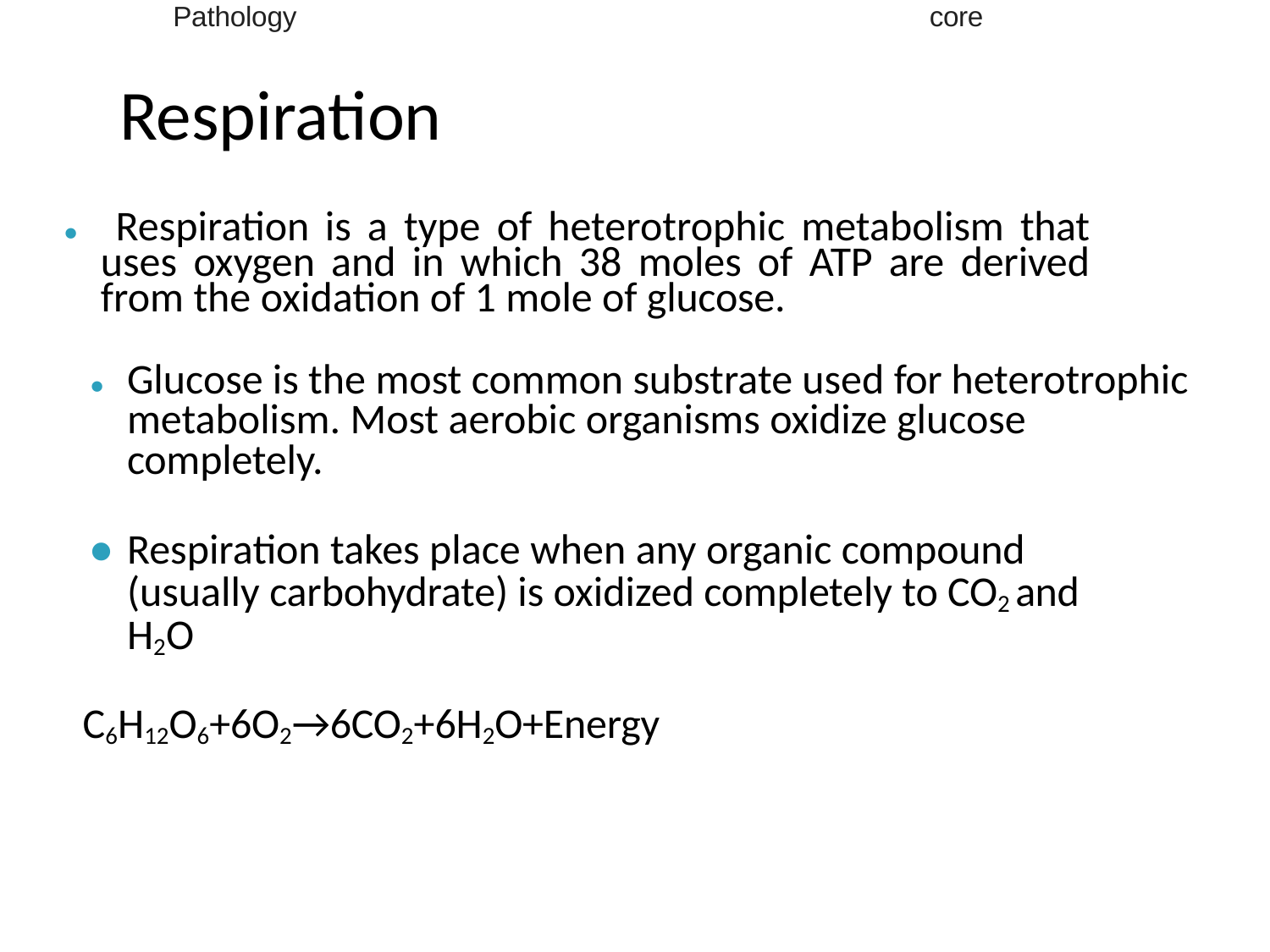

Pathology
core
Respiration
# ⦁  Respiration is a type of heterotrophic metabolism that uses oxygen and in which 38 moles of ATP are derived from the oxidation of 1 mole of glucose.
⦁	Glucose is the most common substrate used for heterotrophic metabolism. Most aerobic organisms oxidize glucose completely.
⦁	Respiration takes place when any organic compound (usually carbohydrate) is oxidized completely to CO2 and H2O
C6H12O6+6O2→6CO2+6H2O+Energy